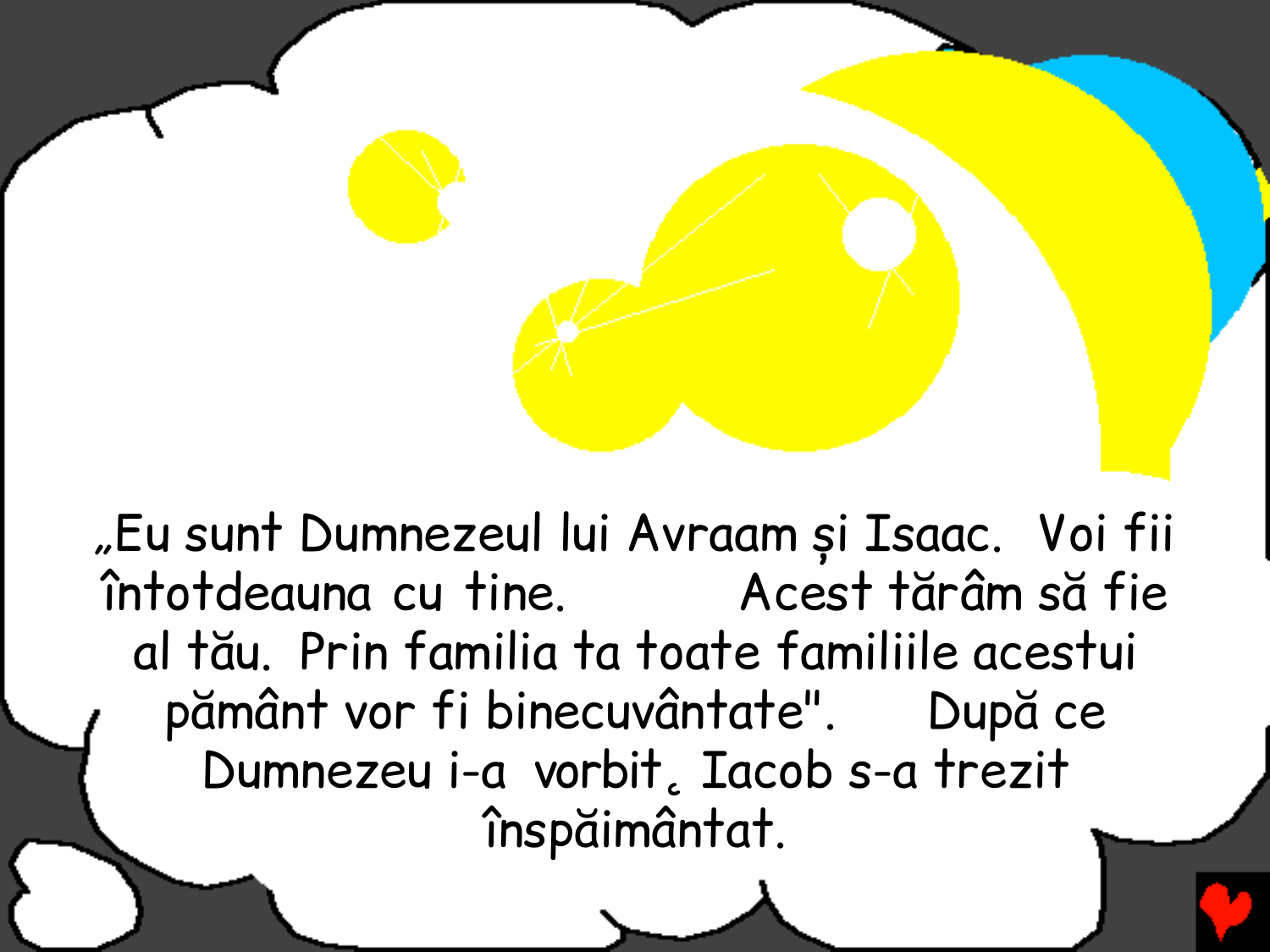

„Eu sunt Dumnezeul lui Avraam şi Isaac.
Voi fii
întotdeauna cu tine.		Acest tărâm să fie al tău.  Prin familia ta toate familiile acestui pământ vor fi binecuvântate".	După ce Dumnezeu i-a  vorbit˛ Iacob s-a trezit înspăimântat.